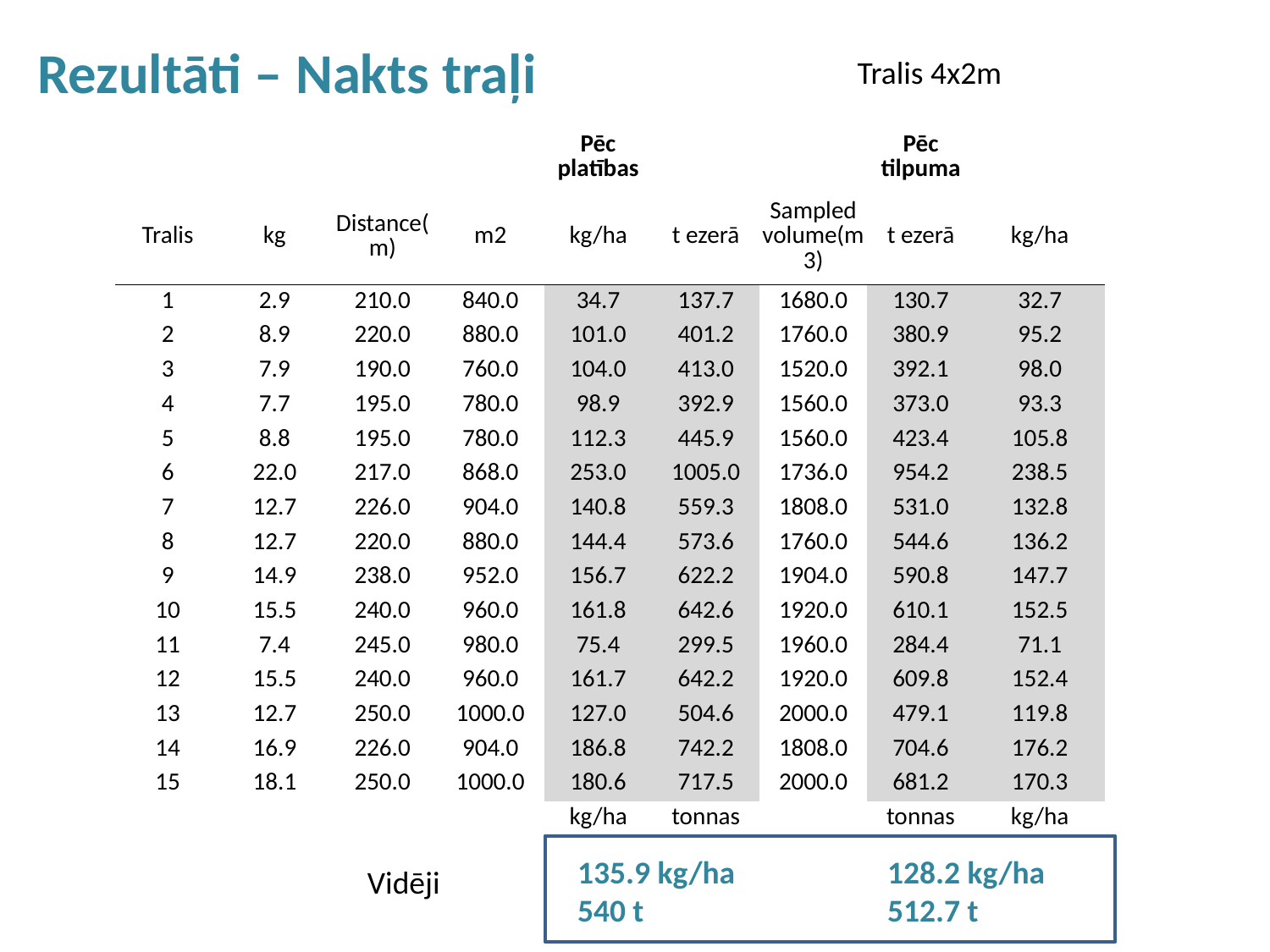

# Rezultāti – Nakts traļi
Tralis 4x2m
|  |  |  |  | Pēc platības |  |  | Pēc tilpuma |  |
| --- | --- | --- | --- | --- | --- | --- | --- | --- |
| Tralis | kg | Distance(m) | m2 | kg/ha | t ezerā | Sampled volume(m3) | t ezerā | kg/ha |
| 1 | 2.9 | 210.0 | 840.0 | 34.7 | 137.7 | 1680.0 | 130.7 | 32.7 |
| 2 | 8.9 | 220.0 | 880.0 | 101.0 | 401.2 | 1760.0 | 380.9 | 95.2 |
| 3 | 7.9 | 190.0 | 760.0 | 104.0 | 413.0 | 1520.0 | 392.1 | 98.0 |
| 4 | 7.7 | 195.0 | 780.0 | 98.9 | 392.9 | 1560.0 | 373.0 | 93.3 |
| 5 | 8.8 | 195.0 | 780.0 | 112.3 | 445.9 | 1560.0 | 423.4 | 105.8 |
| 6 | 22.0 | 217.0 | 868.0 | 253.0 | 1005.0 | 1736.0 | 954.2 | 238.5 |
| 7 | 12.7 | 226.0 | 904.0 | 140.8 | 559.3 | 1808.0 | 531.0 | 132.8 |
| 8 | 12.7 | 220.0 | 880.0 | 144.4 | 573.6 | 1760.0 | 544.6 | 136.2 |
| 9 | 14.9 | 238.0 | 952.0 | 156.7 | 622.2 | 1904.0 | 590.8 | 147.7 |
| 10 | 15.5 | 240.0 | 960.0 | 161.8 | 642.6 | 1920.0 | 610.1 | 152.5 |
| 11 | 7.4 | 245.0 | 980.0 | 75.4 | 299.5 | 1960.0 | 284.4 | 71.1 |
| 12 | 15.5 | 240.0 | 960.0 | 161.7 | 642.2 | 1920.0 | 609.8 | 152.4 |
| 13 | 12.7 | 250.0 | 1000.0 | 127.0 | 504.6 | 2000.0 | 479.1 | 119.8 |
| 14 | 16.9 | 226.0 | 904.0 | 186.8 | 742.2 | 1808.0 | 704.6 | 176.2 |
| 15 | 18.1 | 250.0 | 1000.0 | 180.6 | 717.5 | 2000.0 | 681.2 | 170.3 |
|  |  |  |  | kg/ha | tonnas |  | tonnas | kg/ha |

135.9 kg/ha
540 t
128.2 kg/ha
512.7 t
Vidēji